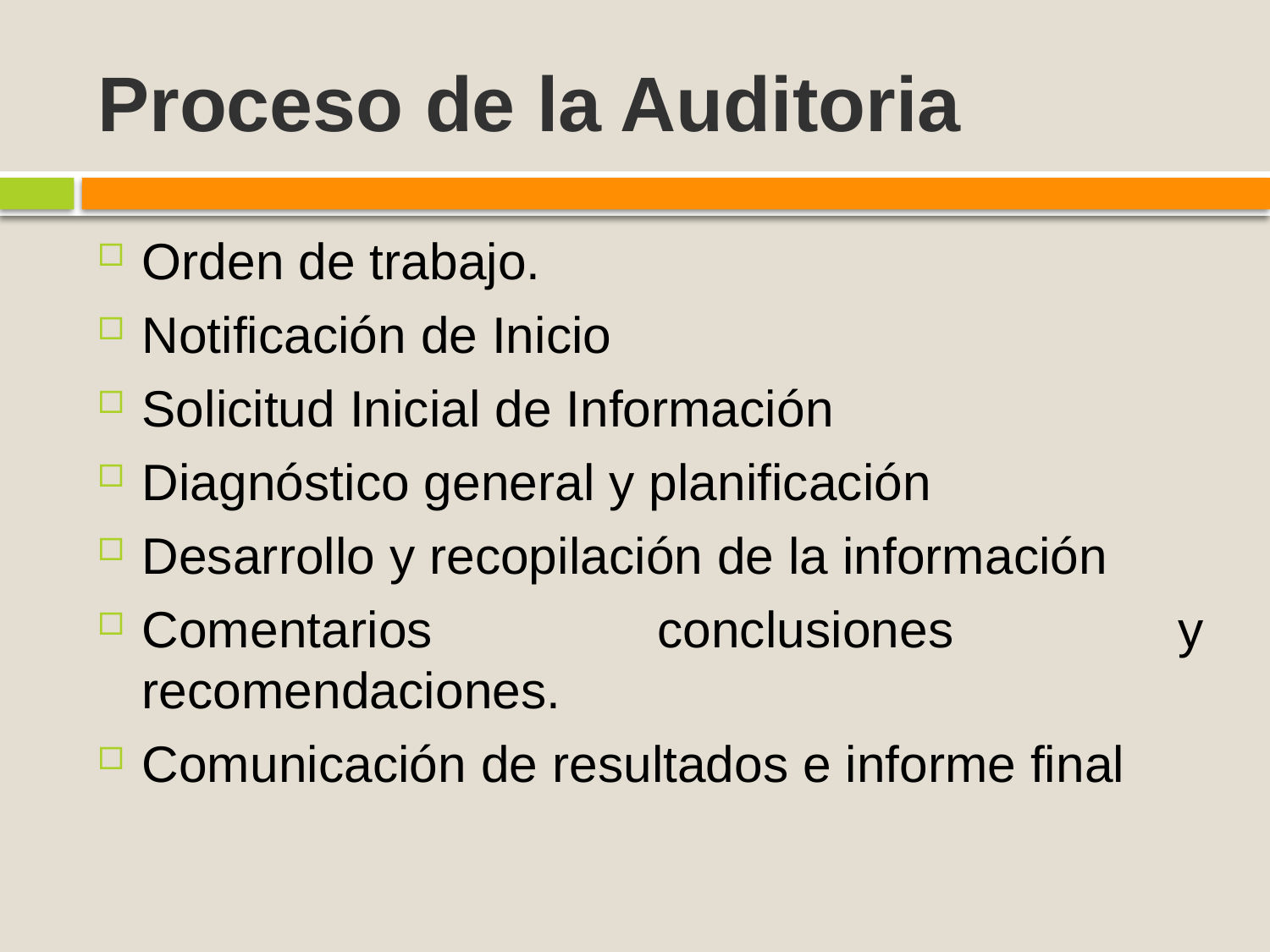

# Proceso de la Auditoria
Orden de trabajo.
Notificación de Inicio
Solicitud Inicial de Información
Diagnóstico general y planificación
Desarrollo y recopilación de la información
Comentarios conclusiones y recomendaciones.
Comunicación de resultados e informe final